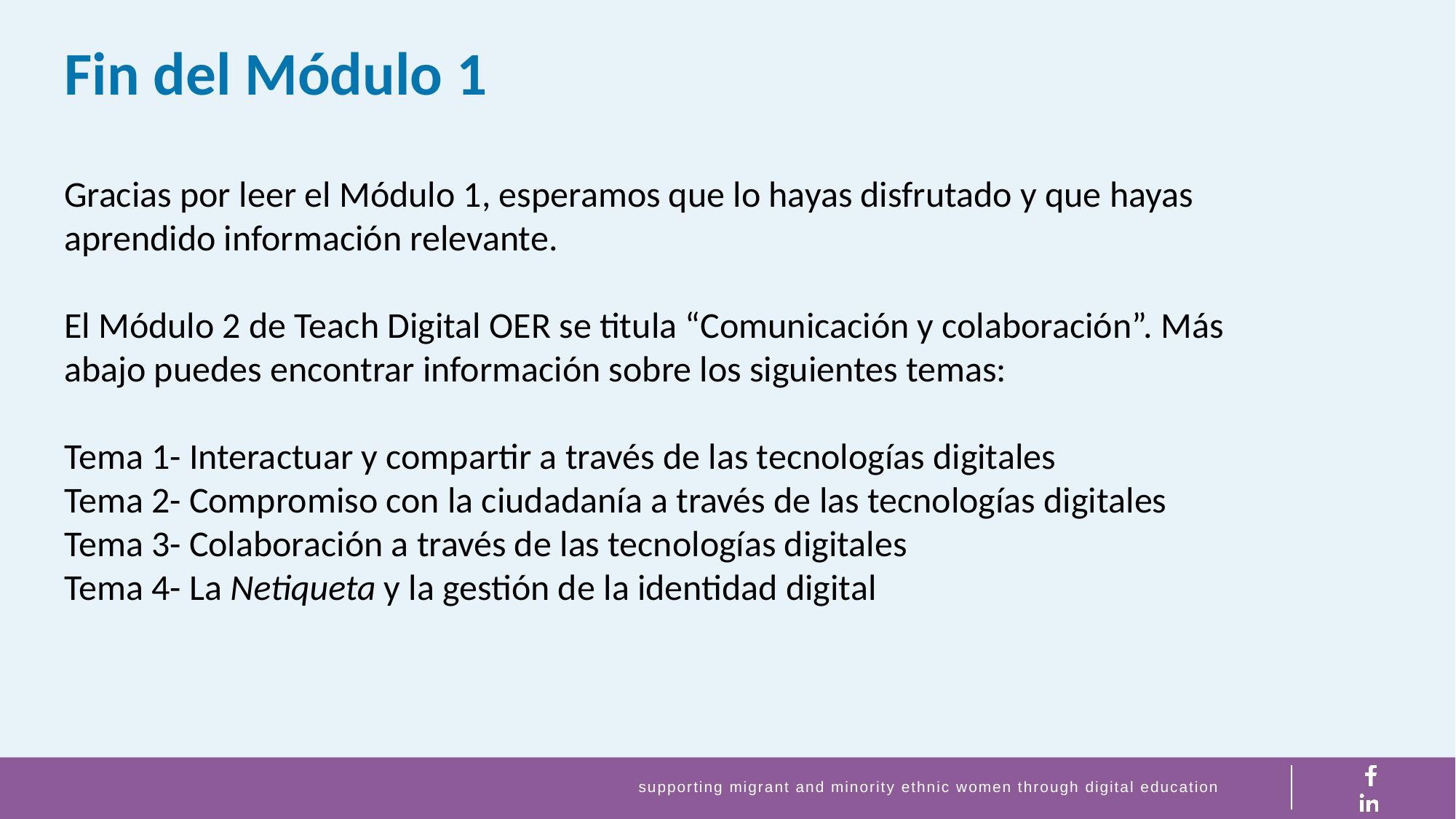

Fin del Módulo 1
Gracias por leer el Módulo 1, esperamos que lo hayas disfrutado y que hayas aprendido información relevante.

El Módulo 2 de Teach Digital OER se titula “Comunicación y colaboración”. Más abajo puedes encontrar información sobre los siguientes temas:

Tema 1- Interactuar y compartir a través de las tecnologías digitales
Tema 2- Compromiso con la ciudadanía a través de las tecnologías digitales
Tema 3- Colaboración a través de las tecnologías digitales
Tema 4- La Netiqueta y la gestión de la identidad digital